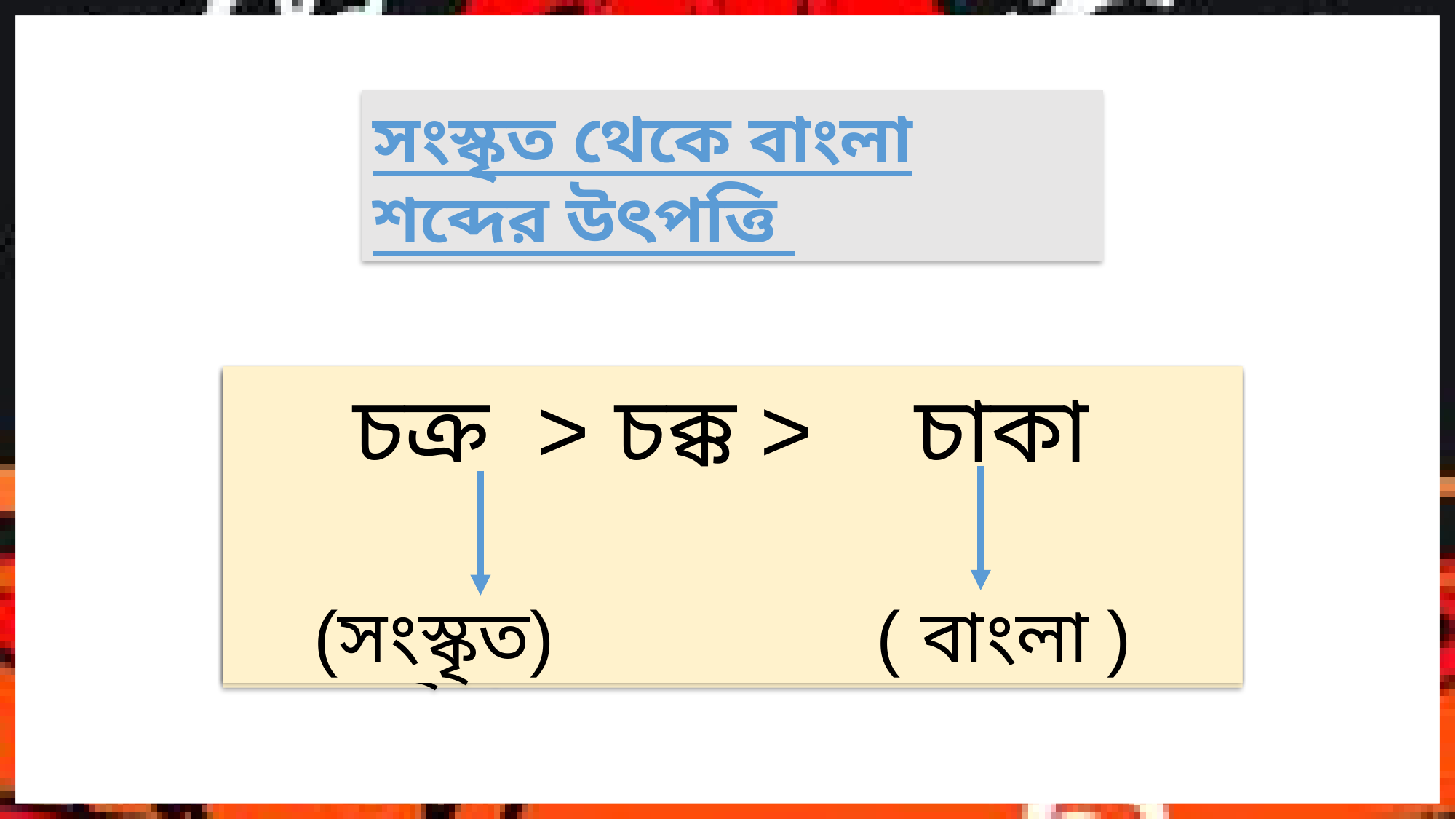

সংস্কৃত থেকে বাংলা শব্দের উৎপত্তি
কর্ম > কম্ম > কাজ

(সংস্কৃত)             ( বাংলা )
চক্র  > চক্ক >    চাকা

(সংস্কৃত)                ( বাংলা )
চর্মকার >চম্মআর > চামার

(সংস্কৃত)                   ( বাংলা )